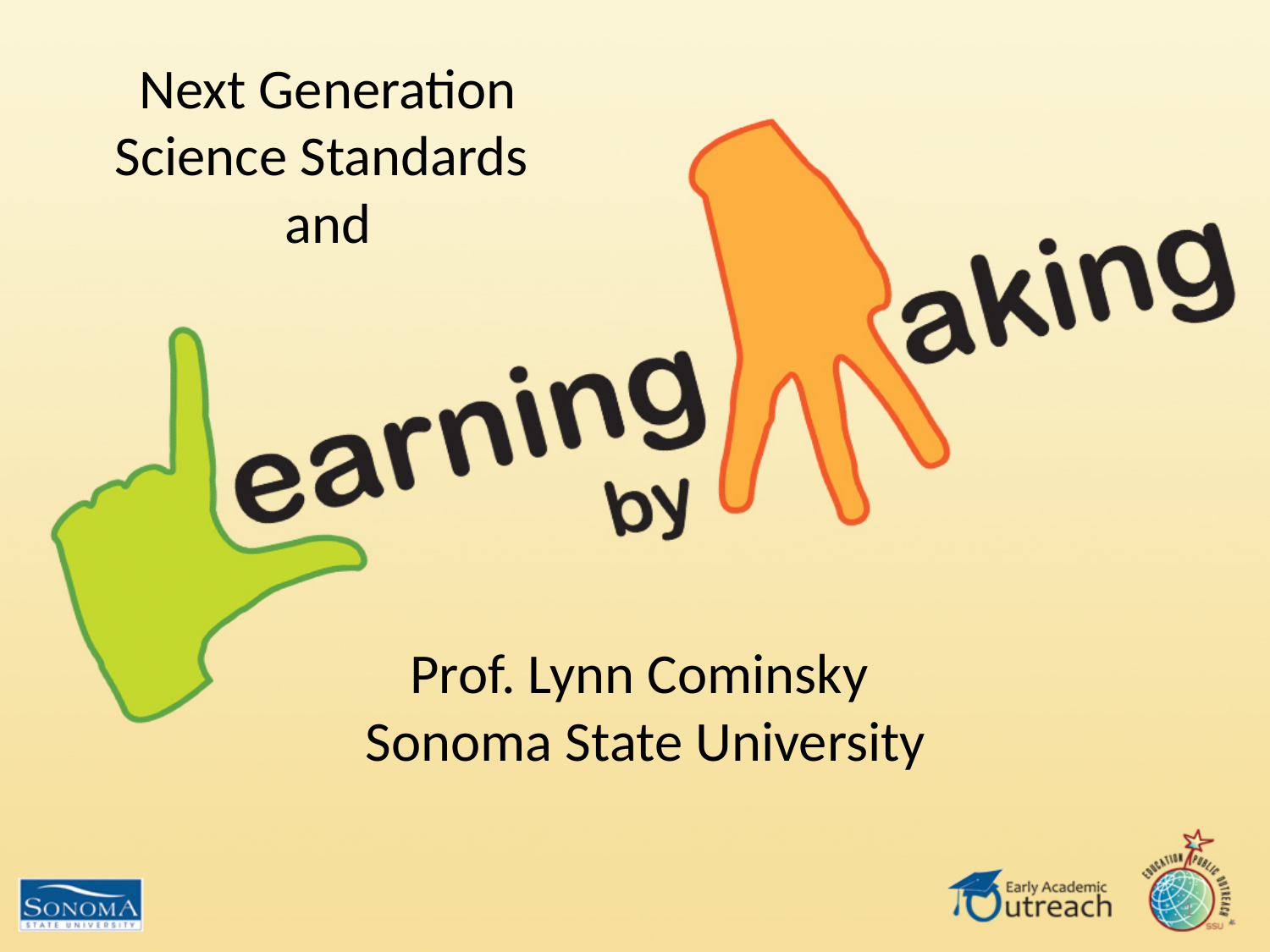

Next Generation Science Standards
and
# Prof. Lynn Cominsky Sonoma State University
1